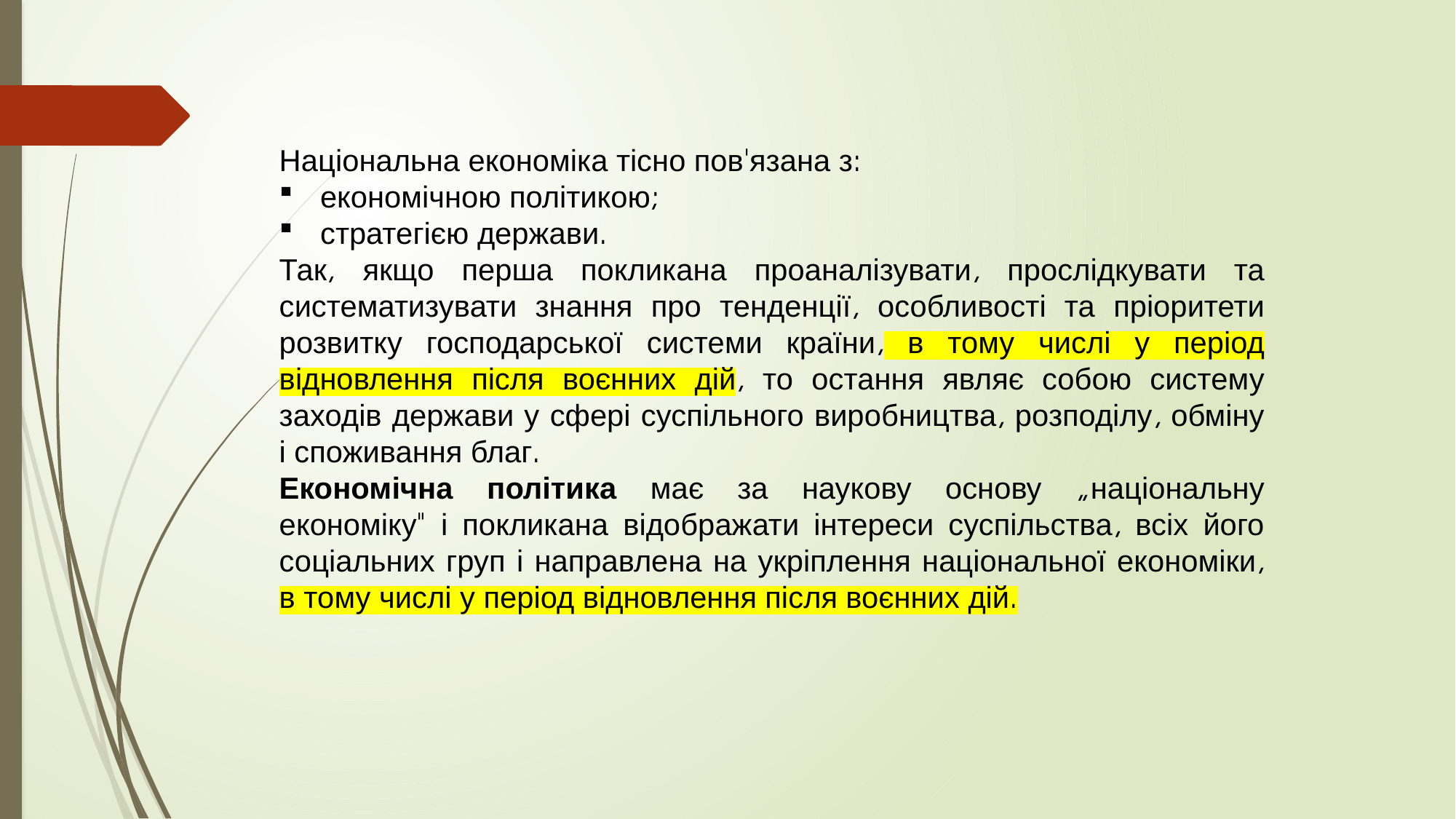

Національна економіка тісно пов'язана з:
економічною політикою;
стратегією держави.
Так, якщо перша покликана проаналізувати, прослідкувати та систематизувати знання про тенденції, особливості та пріоритети розвитку господарської системи країни, в тому числі у період відновлення після воєнних дій, то остання являє собою систему заходів держави у сфері суспільного виробництва, розподілу, обміну і споживання благ.
Економічна політика має за наукову основу „національну економіку" і покликана відображати інтереси суспільства, всіх його соціальних груп і направлена на укріплення національної економіки, в тому числі у період відновлення після воєнних дій.